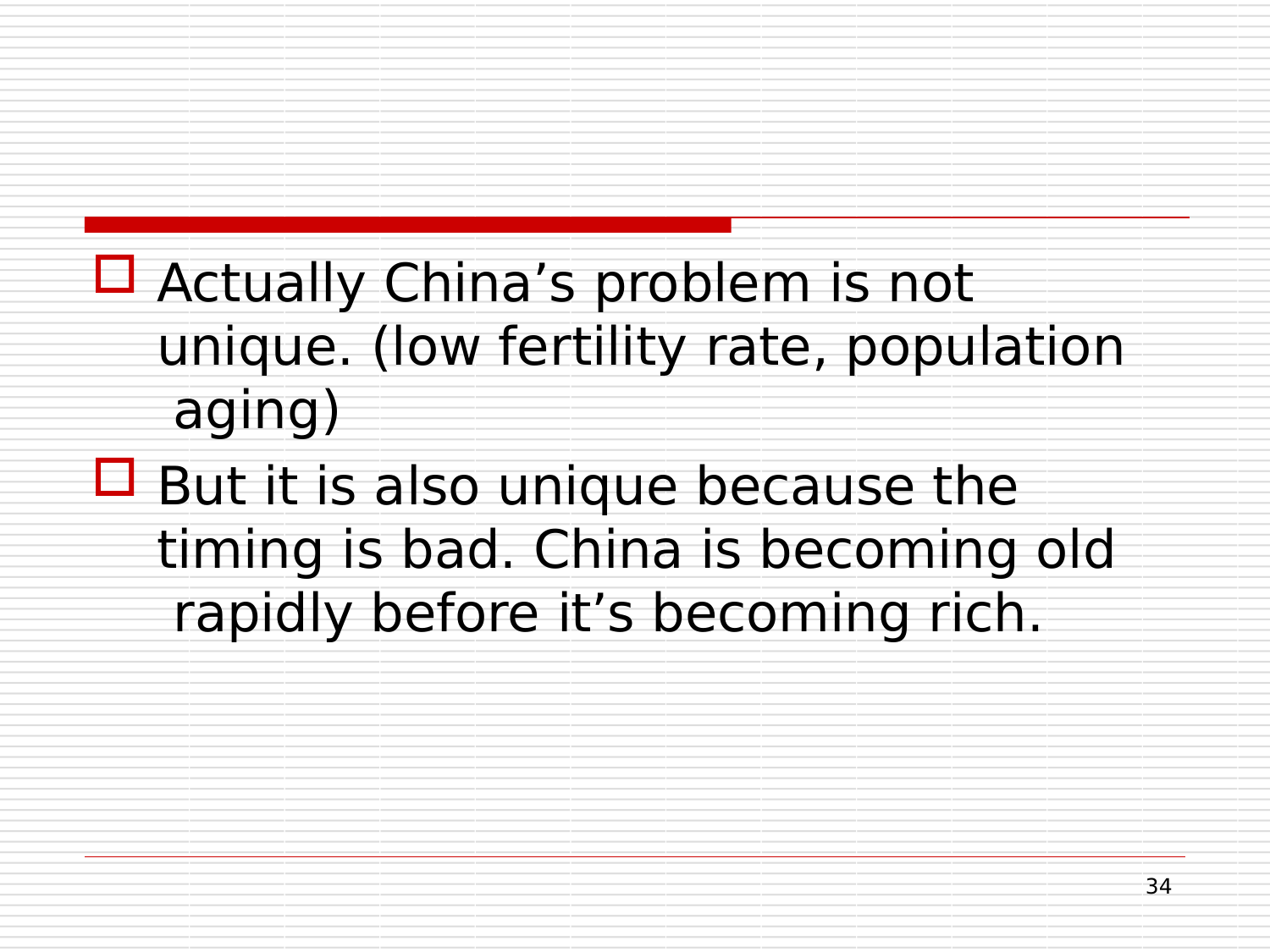

Actually China’s problem is not  unique. (low fertility rate, population  aging)
But it is also unique because the  timing is bad. China is becoming old  rapidly before it’s becoming rich.
34